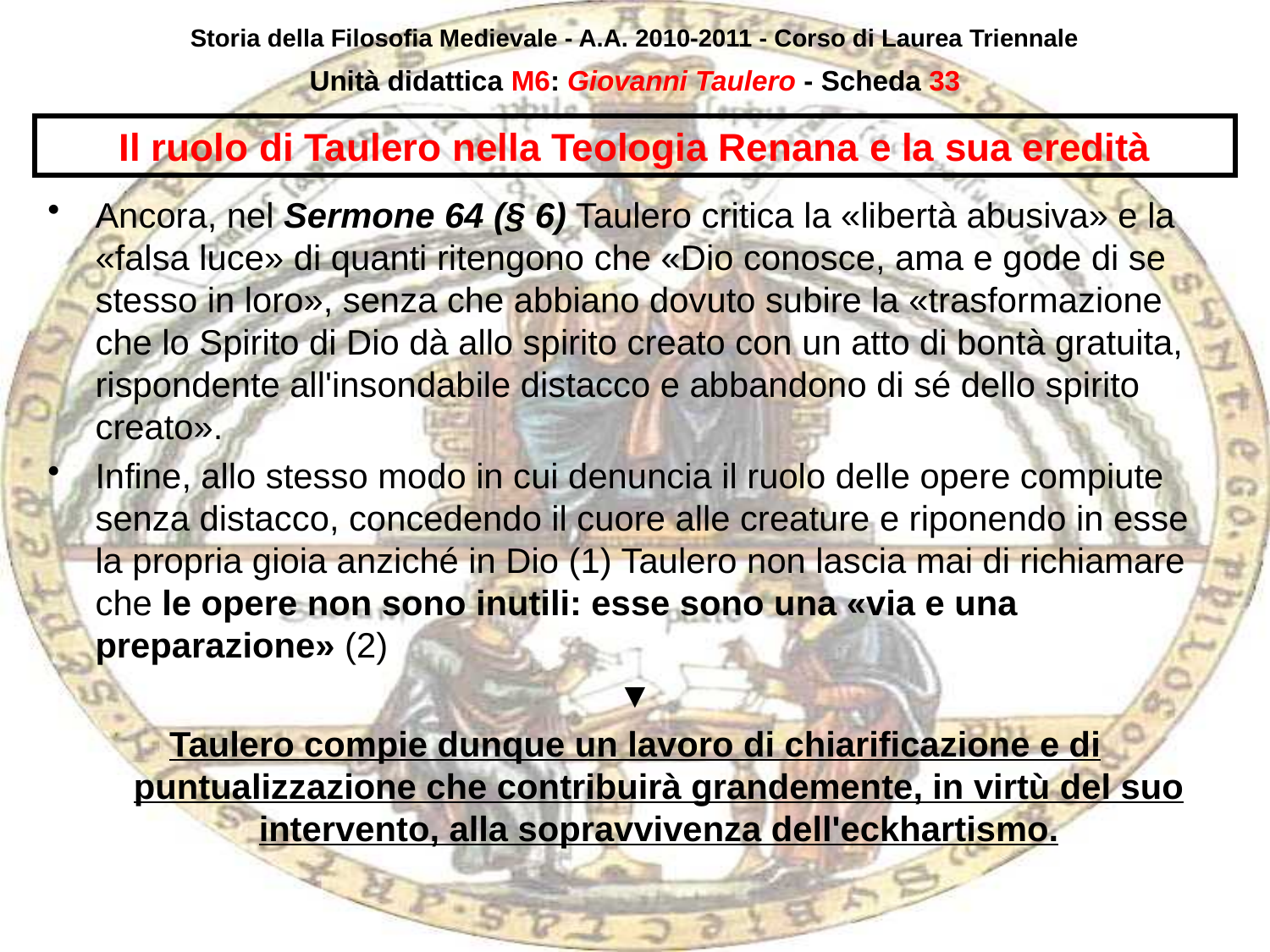

Storia della Filosofia Medievale - A.A. 2010-2011 - Corso di Laurea Triennale
Unità didattica M6: Giovanni Taulero - Scheda 33
# Il ruolo di Taulero nella Teologia Renana e la sua eredità
Ancora, nel Sermone 64 (§ 6) Taulero critica la «libertà abusiva» e la «falsa luce» di quanti ritengono che «Dio conosce, ama e gode di se stesso in loro», senza che abbiano dovuto subire la «trasformazione che lo Spirito di Dio dà allo spirito creato con un atto di bontà gratuita, rispondente all'insondabile distacco e abbandono di sé dello spirito creato».
Infine, allo stesso modo in cui denuncia il ruolo delle opere compiute senza distacco, concedendo il cuore alle creature e riponendo in esse la propria gioia anziché in Dio (1) Taulero non lascia mai di richiamare che le opere non sono inutili: esse sono una «via e una preparazione» (2)
▼
Taulero compie dunque un lavoro di chiarificazione e di puntualizzazione che contribuirà grandemente, in virtù del suo intervento, alla sopravvivenza dell'eckhartismo.